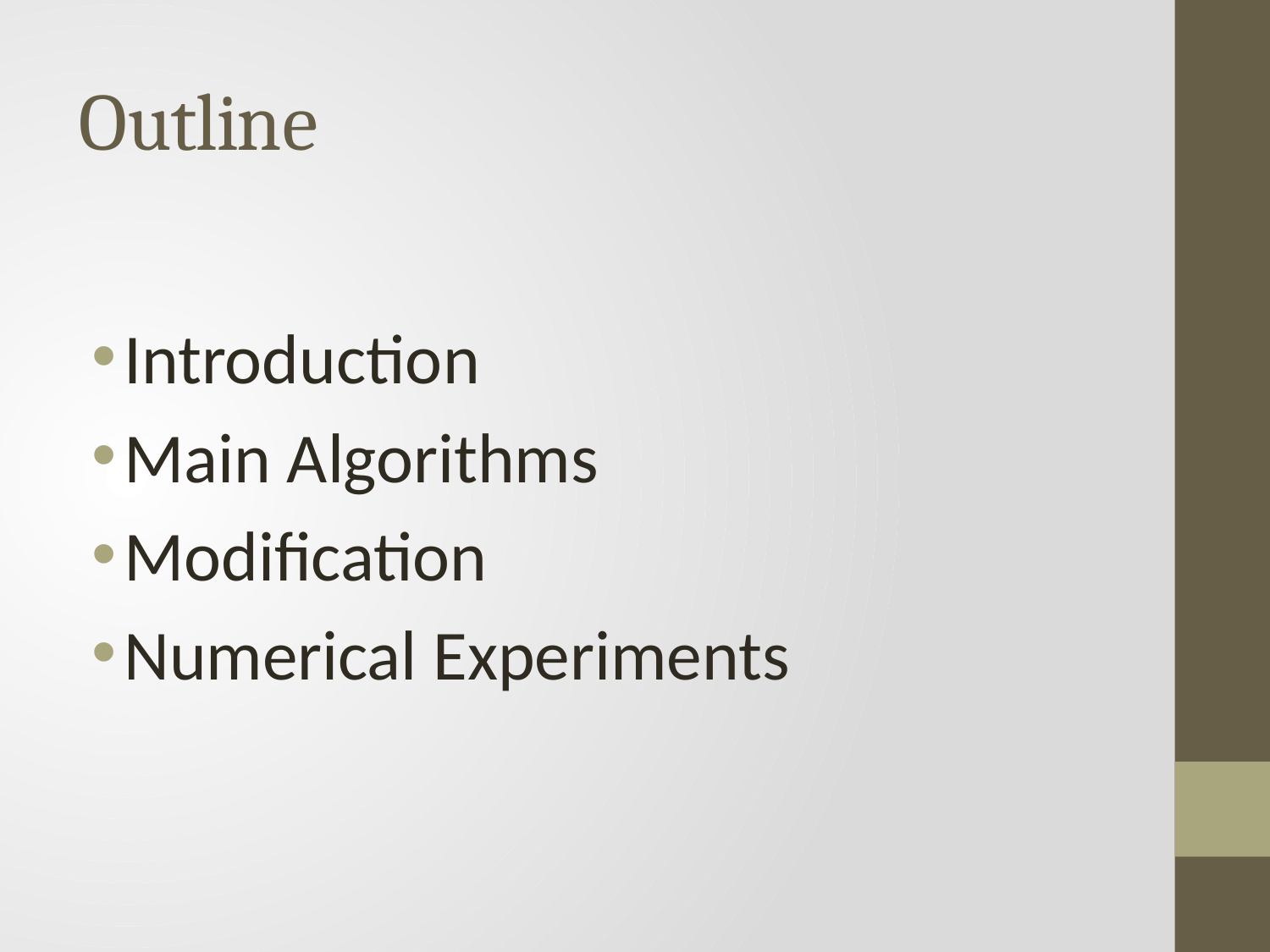

# Outline
Introduction
Main Algorithms
Modification
Numerical Experiments